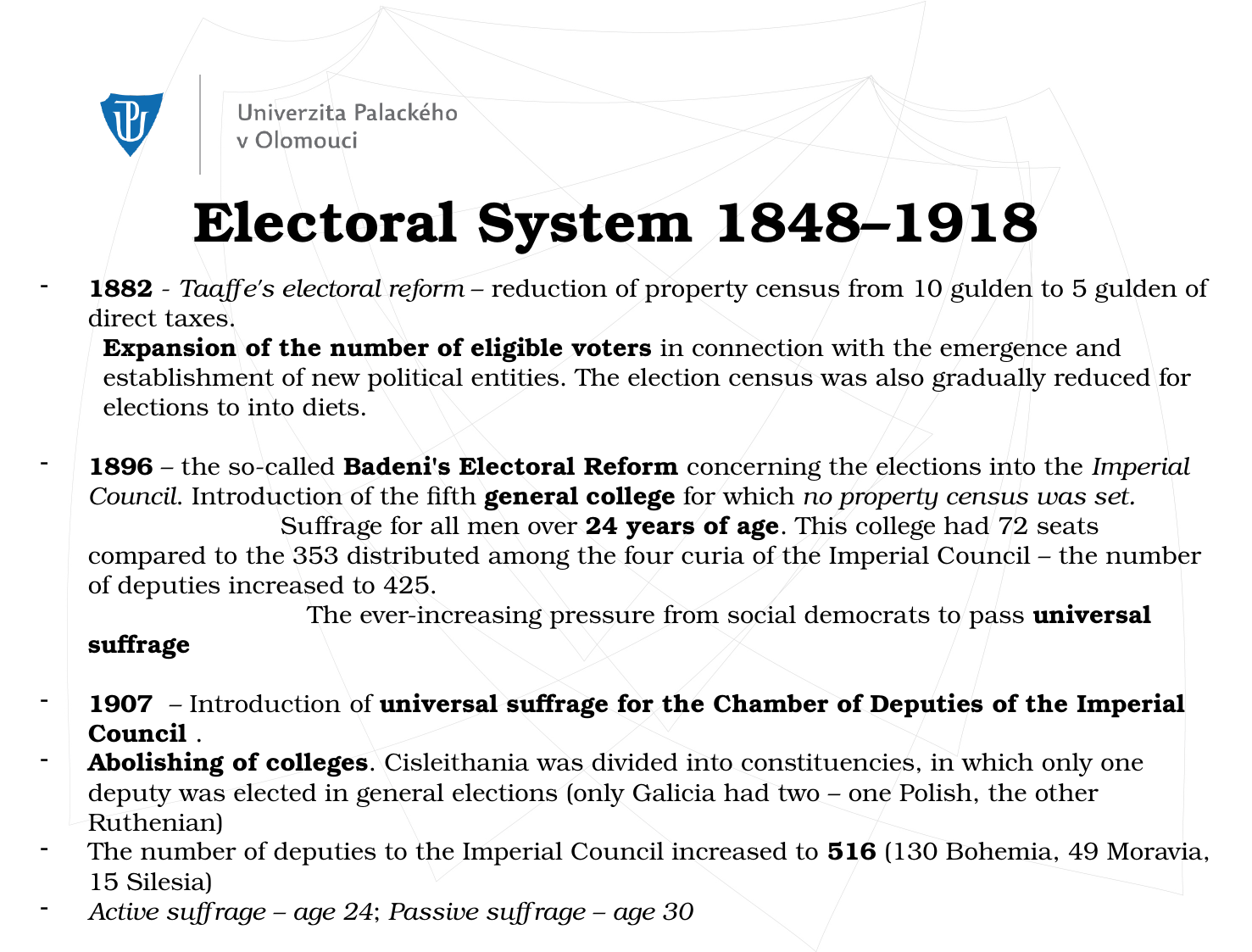

Electoral System 1848–1918

1882 - Taaffe's electoral reform – reduction of property census from 10 gulden to 5 gulden of direct taxes.
Expansion of the number of eligible voters in connection with the emergence and establishment of new political entities. The election census was also gradually reduced for elections to into diets.

1896 – the so-called Badeni's Electoral Reform concerning the elections into the Imperial Council. Introduction of the fifth general college for which no property census was set.                                     Suffrage for all men over 24 years of age. This college had 72 seats compared to the 353 distributed among the four curia of the Imperial Council – the number of deputies increased to 425.                                                                                                                               The ever-increasing pressure from social democrats to pass universal suffrage

1907  – Introduction of universal suffrage for the Chamber of Deputies of the Imperial Council .
Abolishing of colleges. Cisleithania was divided into constituencies, in which only one deputy was elected in general elections (only Galicia had two – one Polish, the other Ruthenian)
The number of deputies to the Imperial Council increased to 516 (130 Bohemia, 49 Moravia, 15 Silesia)
Active suffrage – age 24; Passive suffrage – age 30

Again, women and members of armed forces were excluded from the right to vote